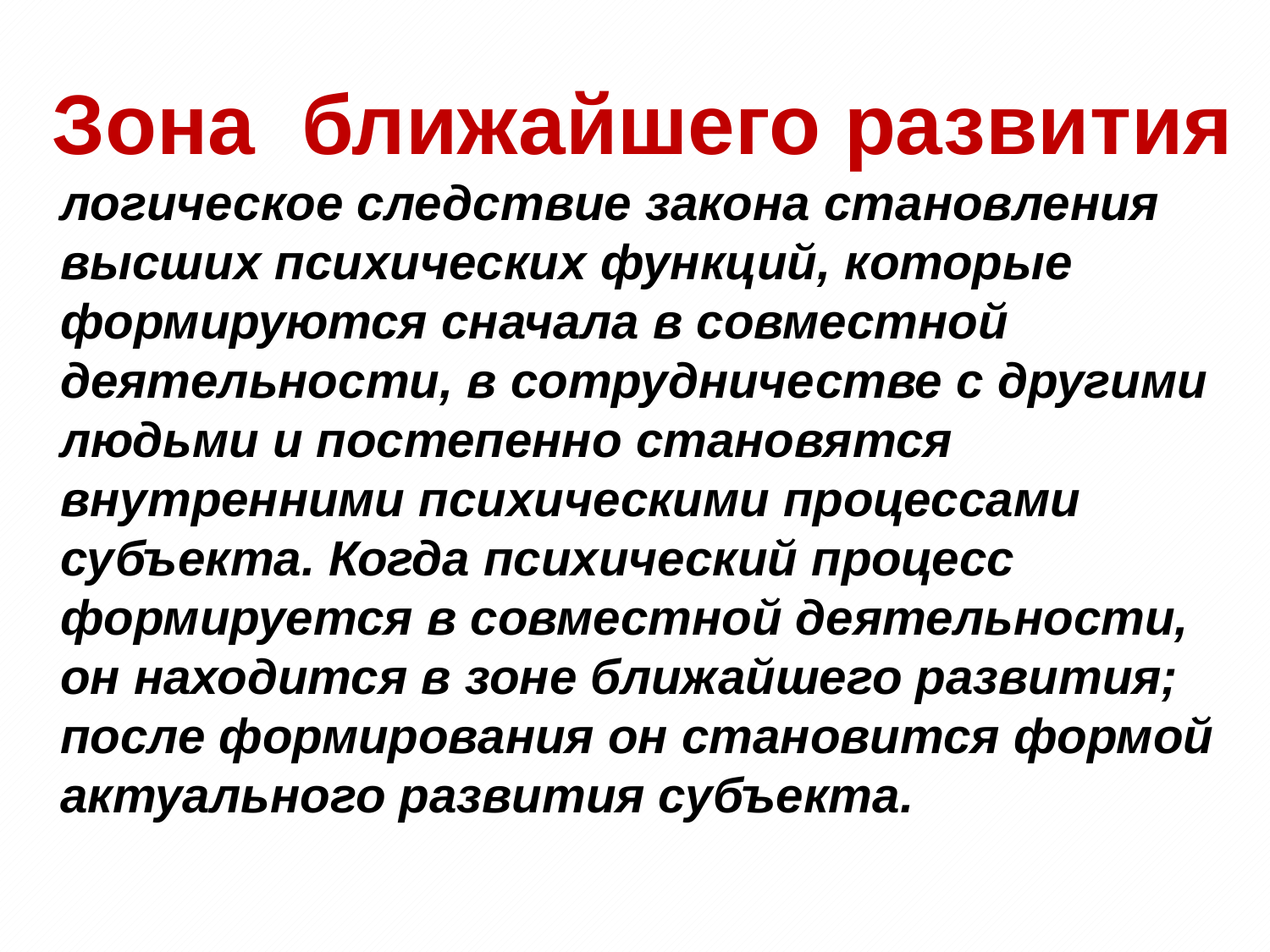

#
  Зона  ближайшего развития логическое следствие закона становления высших психических функций, которые формируются сначала в совместной деятельности, в сотрудничестве с другими людьми и постепенно становятся внутренними психическими процессами субъекта. Когда психический процесс формируется в совместной деятельности, он находится в зоне ближайшего развития; после формирования он становится формой актуального развития субъекта.